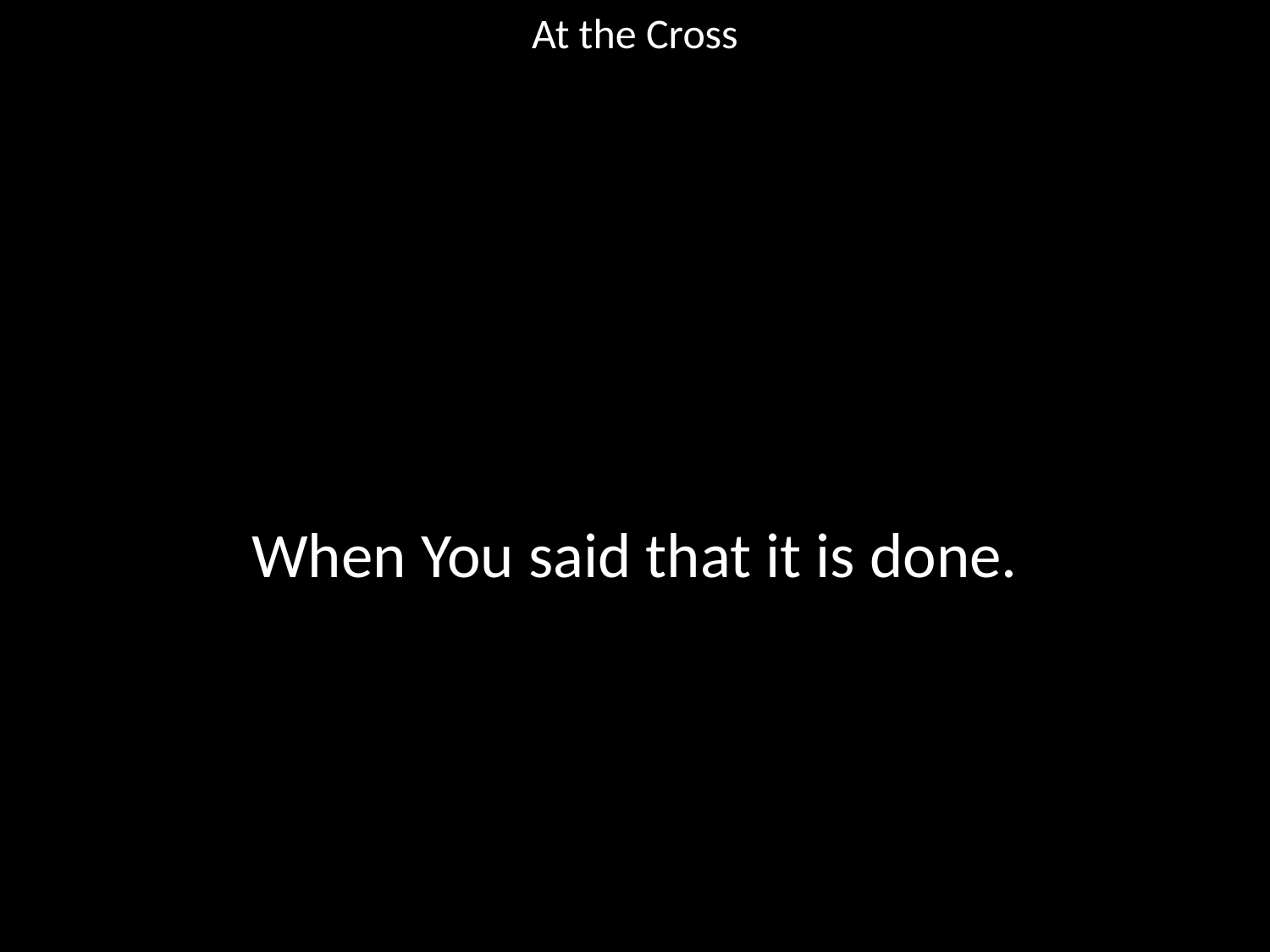

At the Cross
#
When You said that it is done.